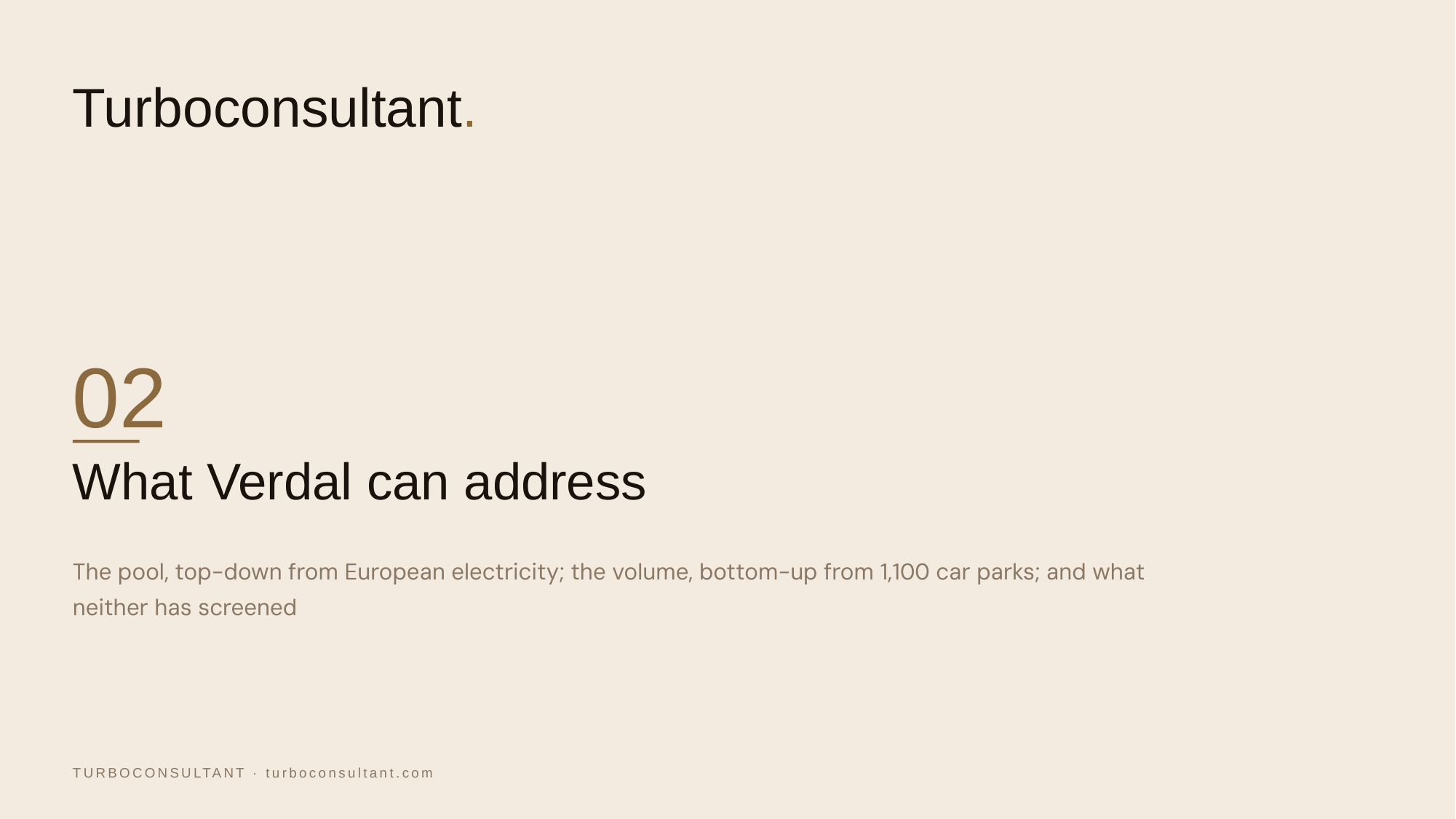

02
# What Verdal can address
The pool, top-down from European electricity; the volume, bottom-up from 1,100 car parks; and what neither has screened